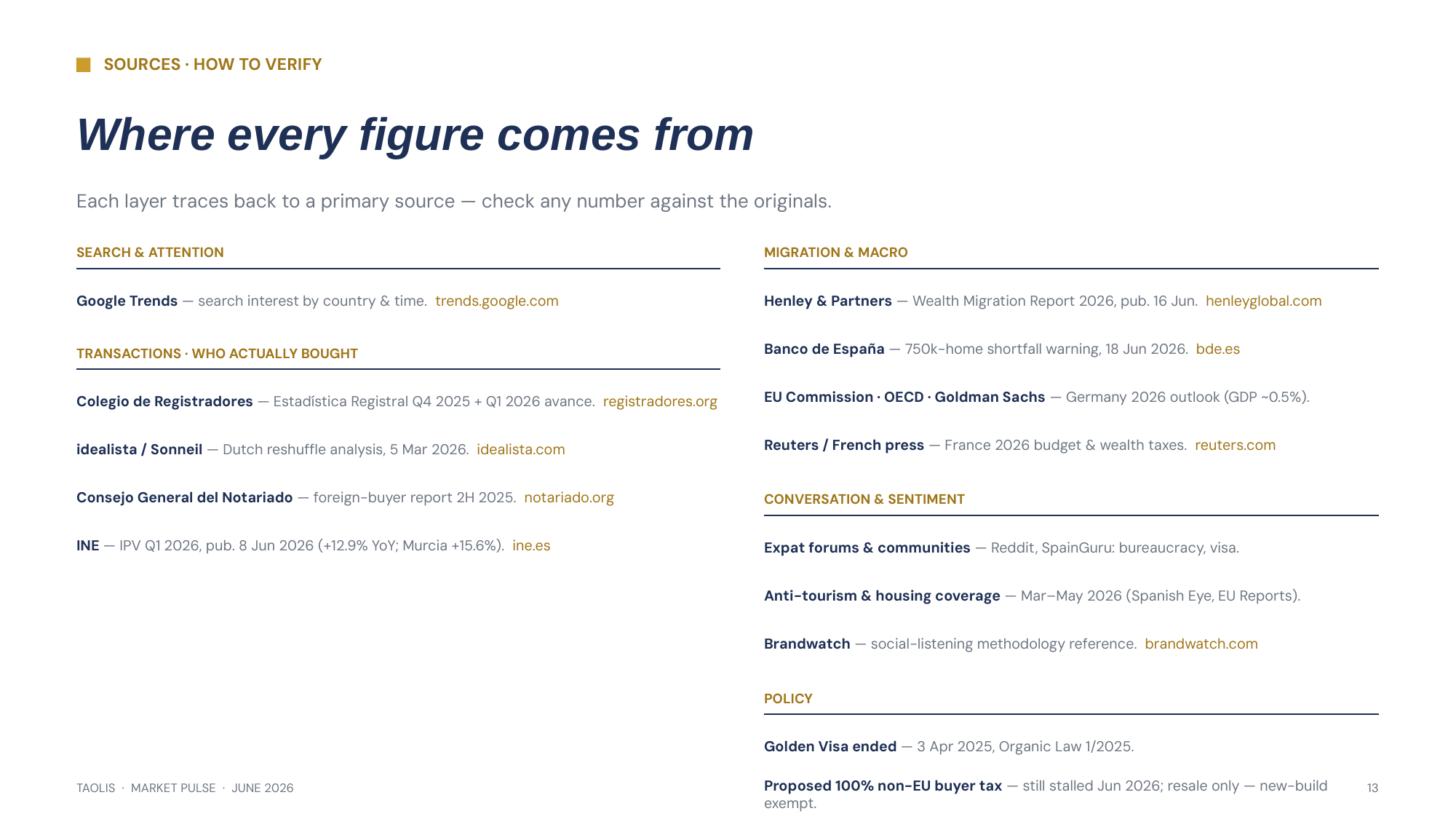

SOURCES · HOW TO VERIFY

Where every figure comes from
Each layer traces back to a primary source — check any number against the originals.
SEARCH & ATTENTION
MIGRATION & MACRO
Google Trends — search interest by country & time.  trends.google.com
Henley & Partners — Wealth Migration Report 2026, pub. 16 Jun.  henleyglobal.com
Banco de España — 750k-home shortfall warning, 18 Jun 2026.  bde.es
TRANSACTIONS · WHO ACTUALLY BOUGHT
EU Commission · OECD · Goldman Sachs — Germany 2026 outlook (GDP ~0.5%).
Colegio de Registradores — Estadística Registral Q4 2025 + Q1 2026 avance.  registradores.org
Reuters / French press — France 2026 budget & wealth taxes.  reuters.com
idealista / Sonneil — Dutch reshuffle analysis, 5 Mar 2026.  idealista.com
Consejo General del Notariado — foreign-buyer report 2H 2025.  notariado.org
CONVERSATION & SENTIMENT
INE — IPV Q1 2026, pub. 8 Jun 2026 (+12.9% YoY; Murcia +15.6%).  ine.es
Expat forums & communities — Reddit, SpainGuru: bureaucracy, visa.
Anti-tourism & housing coverage — Mar–May 2026 (Spanish Eye, EU Reports).
Brandwatch — social-listening methodology reference.  brandwatch.com
POLICY
Golden Visa ended — 3 Apr 2025, Organic Law 1/2025.
TAOLIS  ·  MARKET PULSE  ·  JUNE 2026
Proposed 100% non-EU buyer tax — still stalled Jun 2026; resale only — new-build exempt.
13